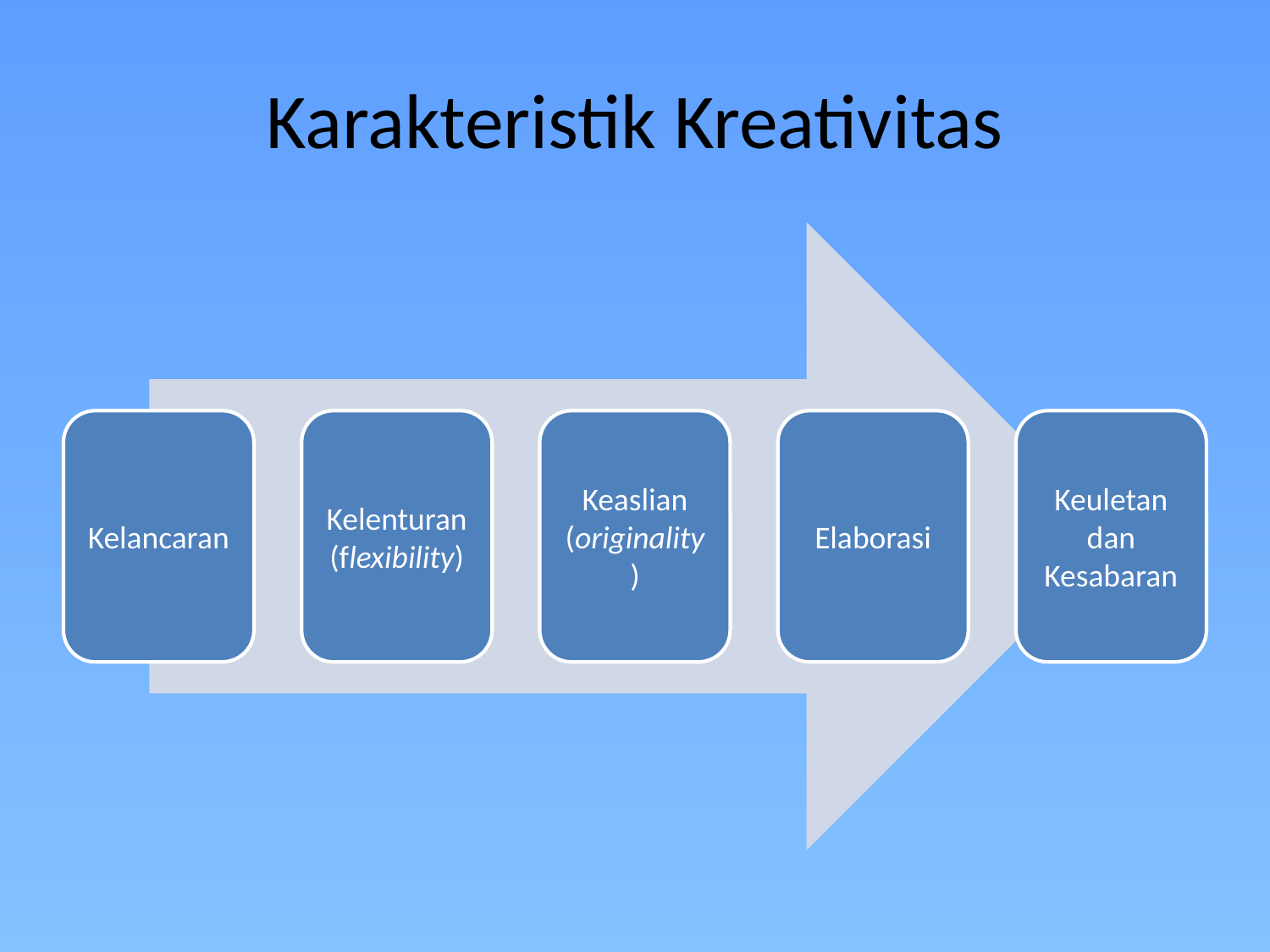

# Karakteristik Kreativitas
Kelancaran
Kelenturan (flexibility)
Keaslian (originality)
Elaborasi
Keuletan dan Kesabaran